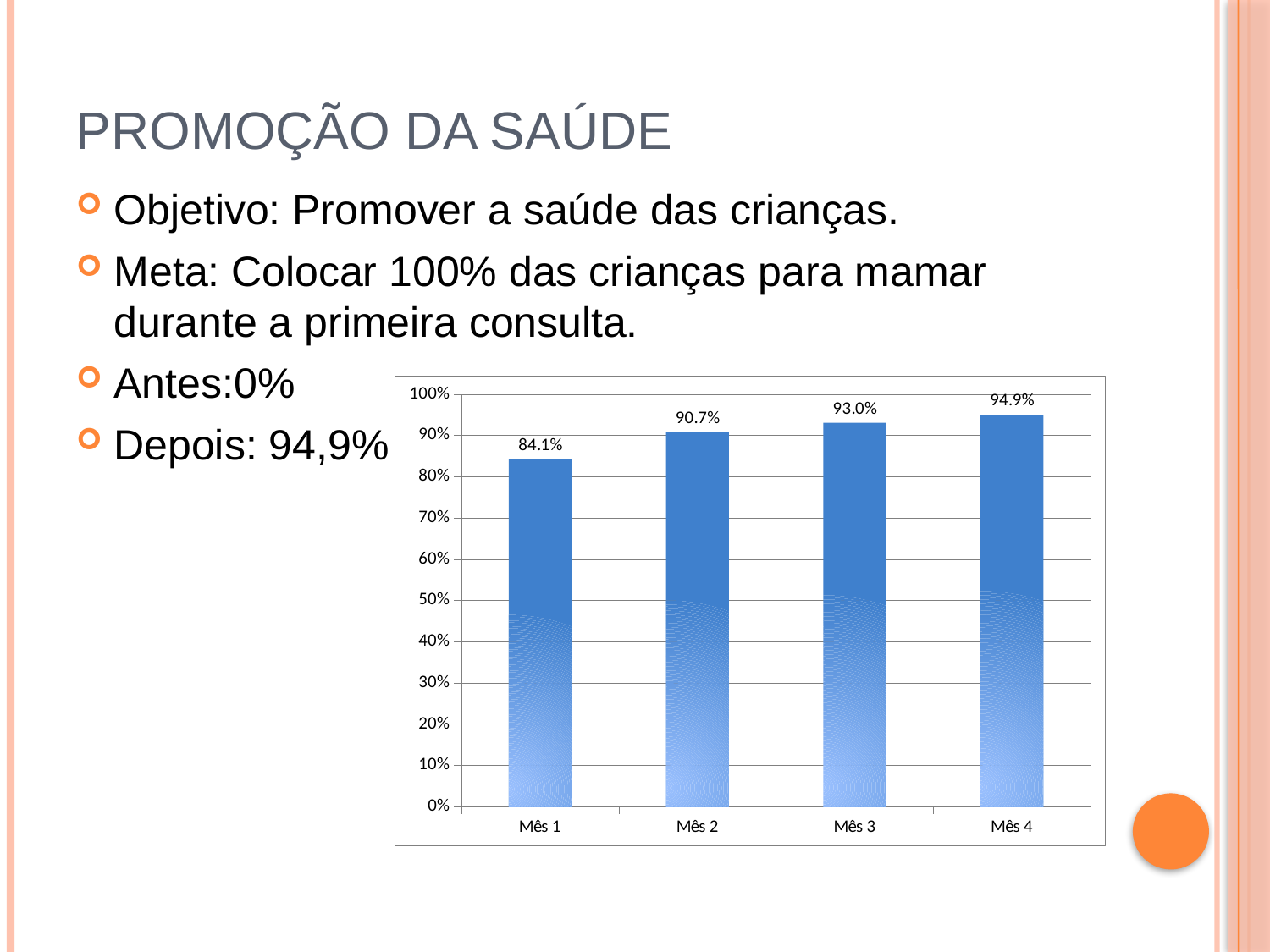

# Promoção da saúde
Objetivo: Promover a saúde das crianças.
Meta: Colocar 100% das crianças para mamar durante a primeira consulta.
Antes:0%
Depois: 94,9%

### Chart

| Category | Número de crianças colocadas para mamar durante a primeira consulta. |
|---|---|
| Mês 1 | 0.8412698412698413 |
| Mês 2 | 0.9067796610169492 |
| Mês 3 | 0.930379746835443 |
| Mês 4 | 0.9493087557603687 |